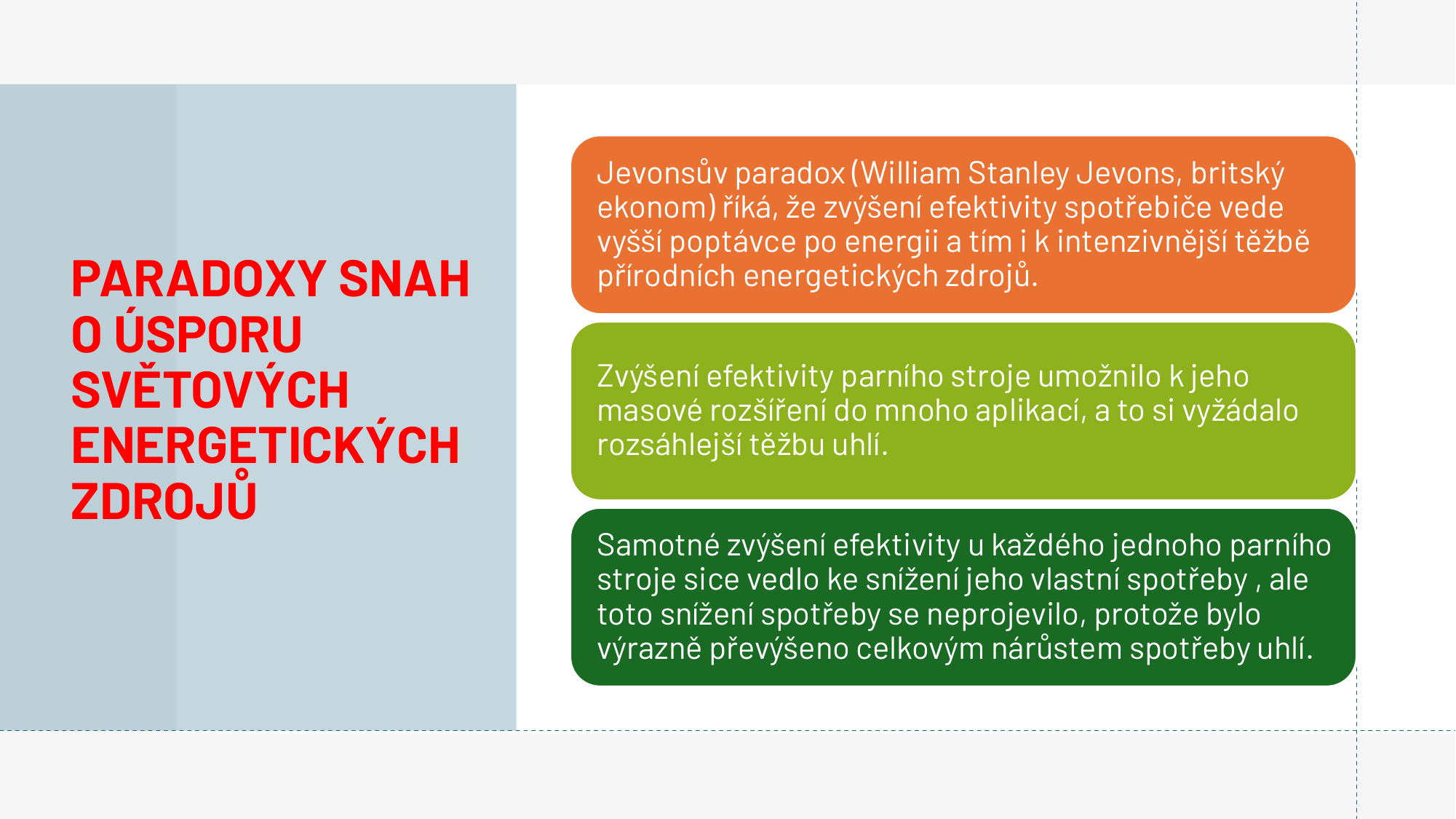

# PARADOXY SNAH O ÚSPORU SVĚTOVÝCH ENERGETICKÝCH ZDROJŮ

Jevonsův paradox (William Stanley Jevons, britský ekonom) říká, že zvýšení efektivity spotřebiče vede vyšší poptávce po energii a tím i k intenzivnější těžbě přírodních energetických zdrojů.
Zvýšení efektivity parního stroje umožnilo k jeho masové rozšíření do mnoho aplikací, a to si vyžádalo rozsáhlejší těžbu uhlí.
Samotné zvýšení efektivity u každého jednoho parního stroje sice vedlo ke snížení jeho vlastní spotřeby , ale toto snížení spotřeby se neprojevilo, protože bylo výrazně převýšeno celkovým nárůstem spotřeby uhlí.